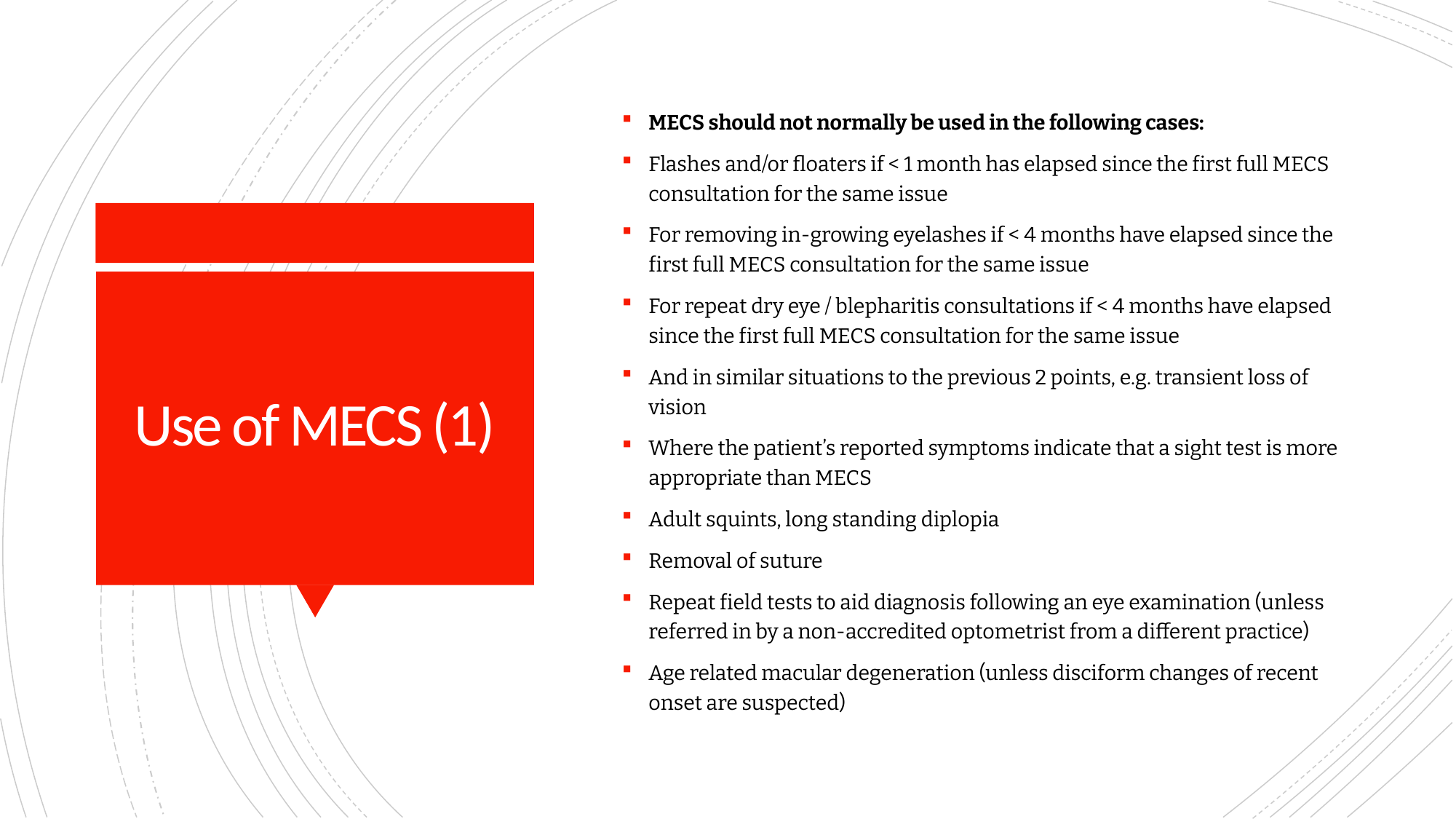

MECS should not normally be used in the following cases:
Flashes and/or floaters if < 1 month has elapsed since the first full MECS consultation for the same issue
For removing in-growing eyelashes if < 4 months have elapsed since the first full MECS consultation for the same issue
For repeat dry eye / blepharitis consultations if < 4 months have elapsed since the first full MECS consultation for the same issue
And in similar situations to the previous 2 points, e.g. transient loss of vision
Where the patient’s reported symptoms indicate that a sight test is more appropriate than MECS
Adult squints, long standing diplopia
Removal of suture
Repeat field tests to aid diagnosis following an eye examination (unless referred in by a non-accredited optometrist from a different practice)
Age related macular degeneration (unless disciform changes of recent onset are suspected)
# Use of MECS (1)